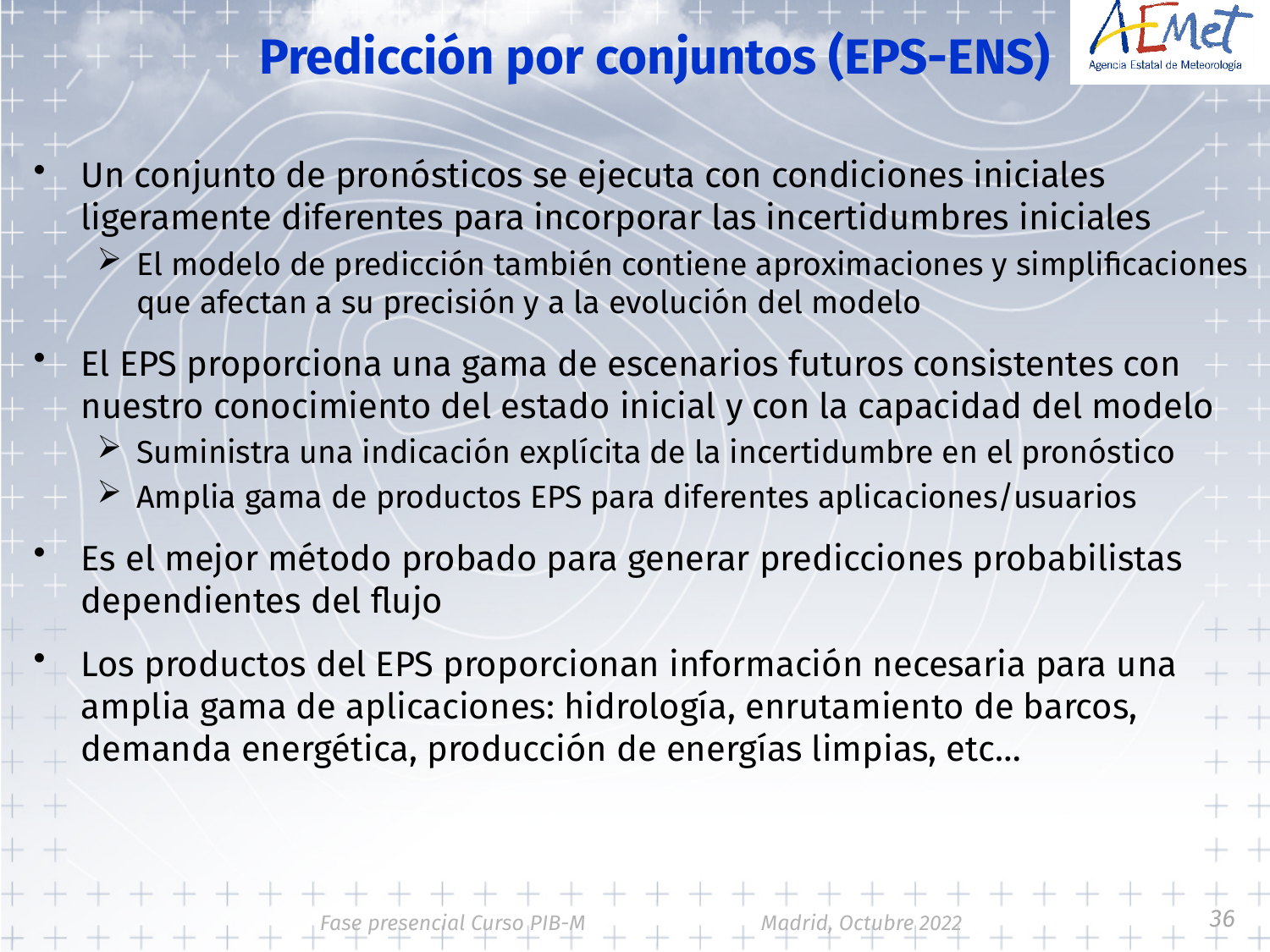

Predicción por conjuntos (EPS-ENS)
Un conjunto de pronósticos se ejecuta con condiciones iniciales ligeramente diferentes para incorporar las incertidumbres iniciales
El modelo de predicción también contiene aproximaciones y simplificaciones que afectan a su precisión y a la evolución del modelo
El EPS proporciona una gama de escenarios futuros consistentes con nuestro conocimiento del estado inicial y con la capacidad del modelo
Suministra una indicación explícita de la incertidumbre en el pronóstico
Amplia gama de productos EPS para diferentes aplicaciones/usuarios
Es el mejor método probado para generar predicciones probabilistas dependientes del flujo
Los productos del EPS proporcionan información necesaria para una amplia gama de aplicaciones: hidrología, enrutamiento de barcos, demanda energética, producción de energías limpias, etc…